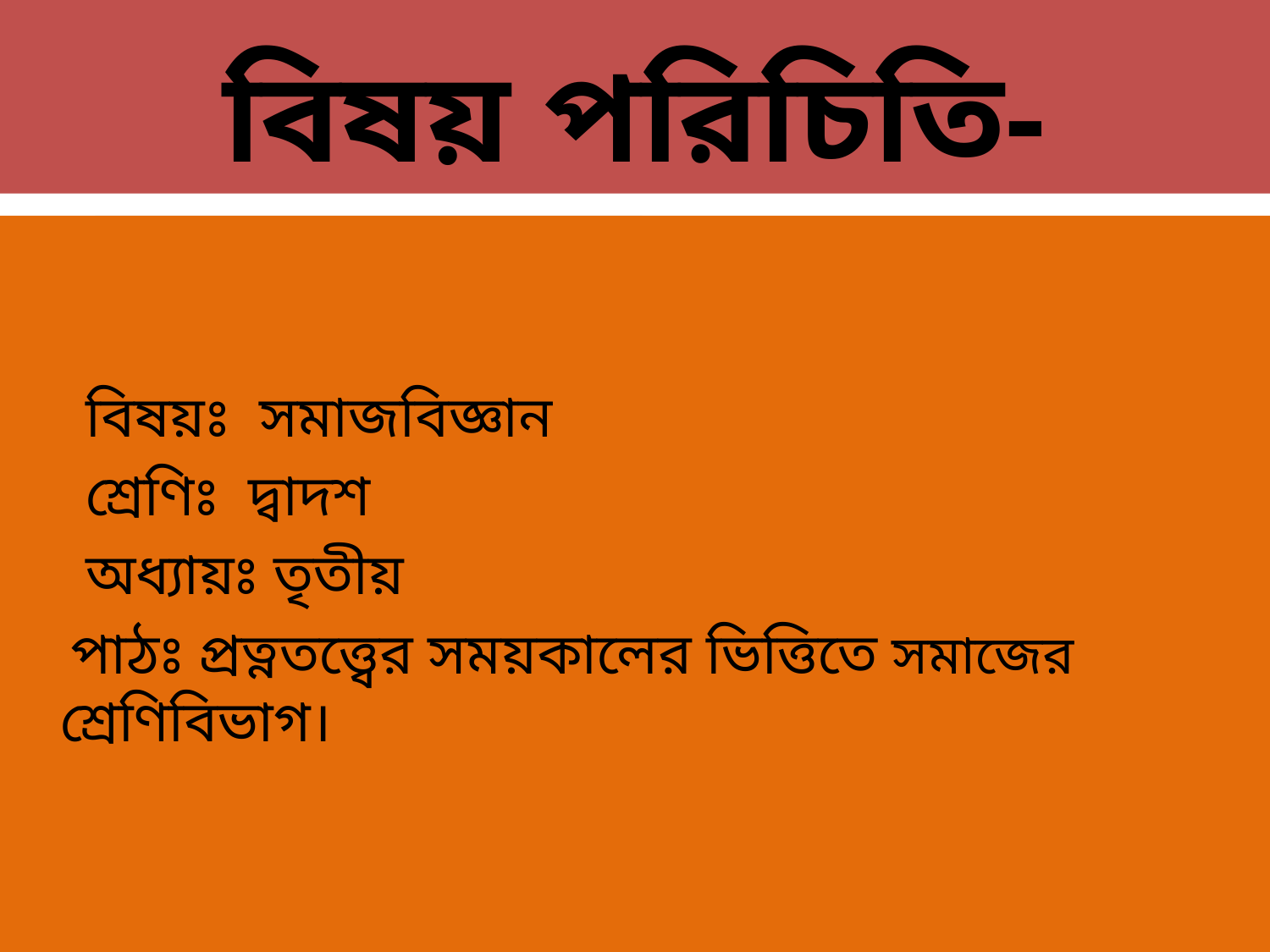

বিষয় পরিচিতি-

     বিষয়ঃ  সমাজবিজ্ঞান
     শ্রেণিঃ  দ্বাদশ
     অধ্যায়ঃ তৃতীয়
    পাঠঃ প্রত্নতত্ত্বের সময়কালের ভিত্তিতে সমাজের    শ্রেণিবিভাগ।